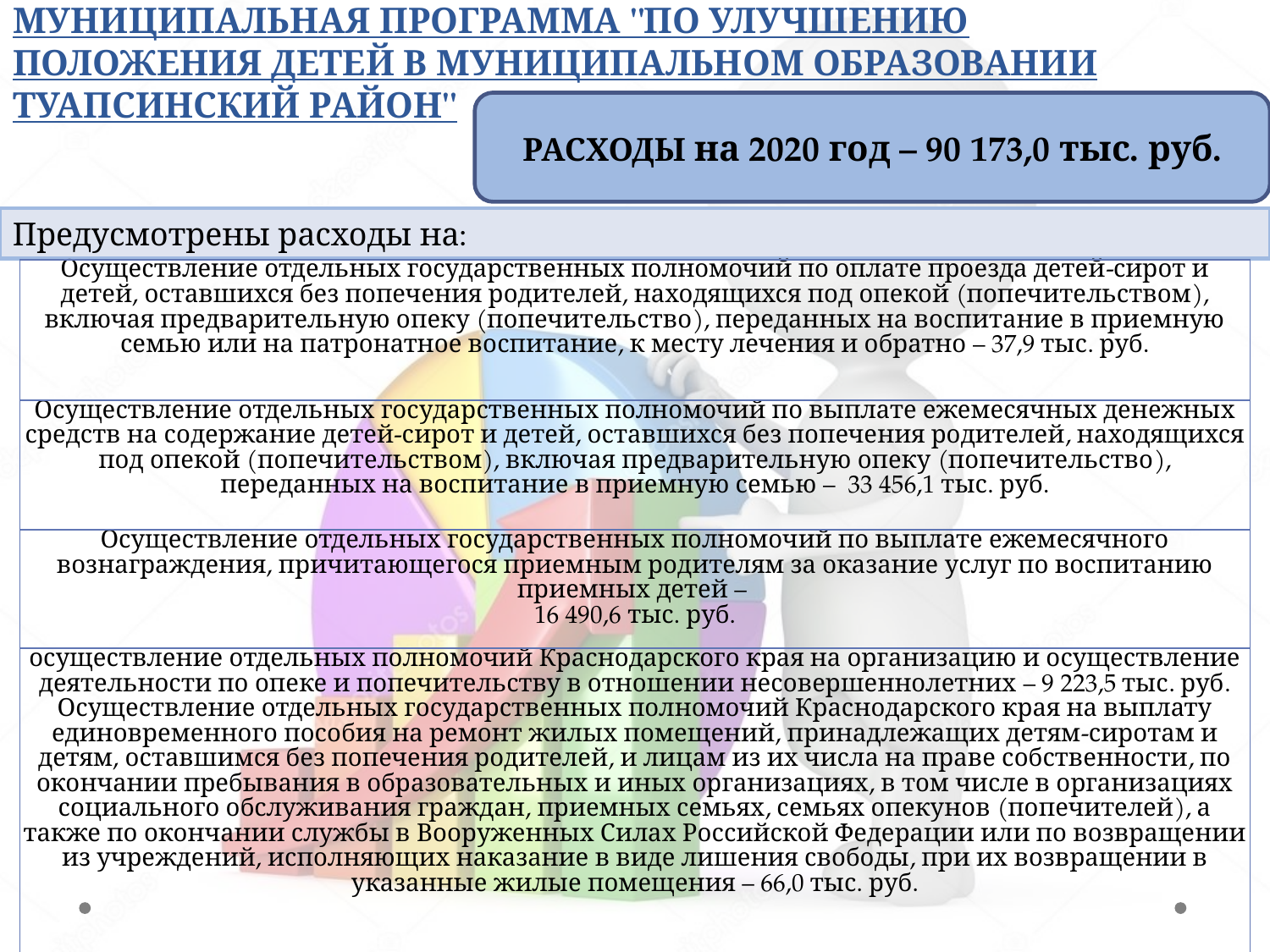

# МУНИЦИПАЛЬНАЯ ПРОГРАММА "ПО УЛУЧШЕНИЮ ПОЛОЖЕНИЯ ДЕТЕЙ В МУНИЦИПАЛЬНОМ ОБРАЗОВАНИИ ТУАПСИНСКИЙ РАЙОН"
РАСХОДЫ на 2020 год – 90 173,0 тыс. руб.
Предусмотрены расходы на:
| Осуществление отдельных государственных полномочий по оплате проезда детей-сирот и детей, оставшихся без попечения родителей, находящихся под опекой (попечительством), включая предварительную опеку (попечительство), переданных на воспитание в приемную семью или на патронатное воспитание, к месту лечения и обратно – 37,9 тыс. руб. |
| --- |
| Осуществление отдельных государственных полномочий по выплате ежемесячных денежных средств на содержание детей-сирот и детей, оставшихся без попечения родителей, находящихся под опекой (попечительством), включая предварительную опеку (попечительство), переданных на воспитание в приемную семью – 33 456,1 тыс. руб. |
| Осуществление отдельных государственных полномочий по выплате ежемесячного вознаграждения, причитающегося приемным родителям за оказание услуг по воспитанию приемных детей – 16 490,6 тыс. руб. |
| осуществление отдельных полномочий Краснодарского края на организацию и осуществление деятельности по опеке и попечительству в отношении несовершеннолетних – 9 223,5 тыс. руб. Осуществление отдельных государственных полномочий Краснодарского края на выплату единовременного пособия на ремонт жилых помещений, принадлежащих детям-сиротам и детям, оставшимся без попечения родителей, и лицам из их числа на праве собственности, по окончании пребывания в образовательных и иных организациях, в том числе в организациях социального обслуживания граждан, приемных семьях, семьях опекунов (попечителей), а также по окончании службы в Вооруженных Силах Российской Федерации или по возвращении из учреждений, исполняющих наказание в виде лишения свободы, при их возвращении в указанные жилые помещения – 66,0 тыс. руб. |